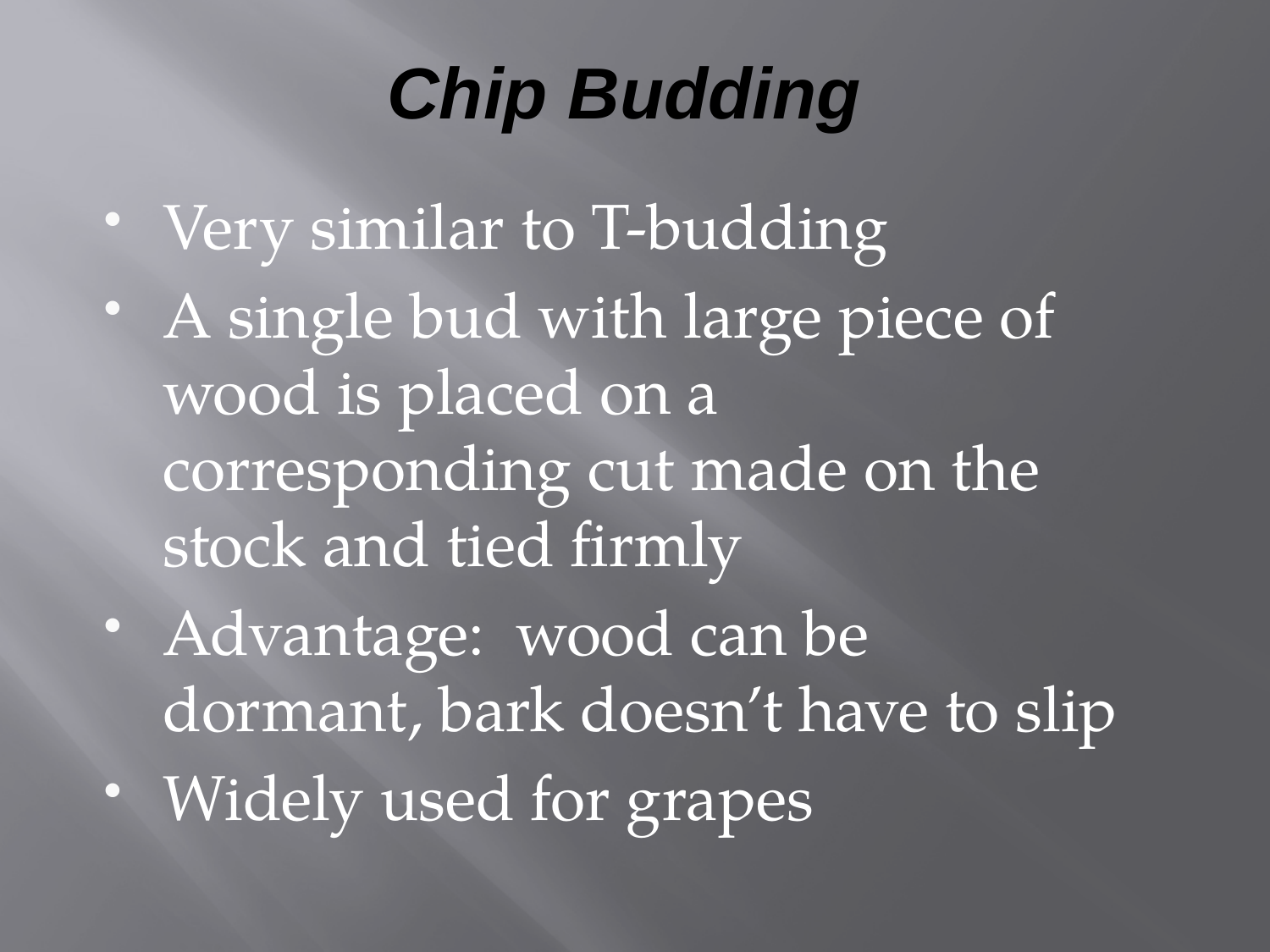

# Chip Budding
Very similar to T-budding
A single bud with large piece of wood is placed on a corresponding cut made on the stock and tied firmly
Advantage:  wood can be dormant, bark doesn’t have to slip
Widely used for grapes